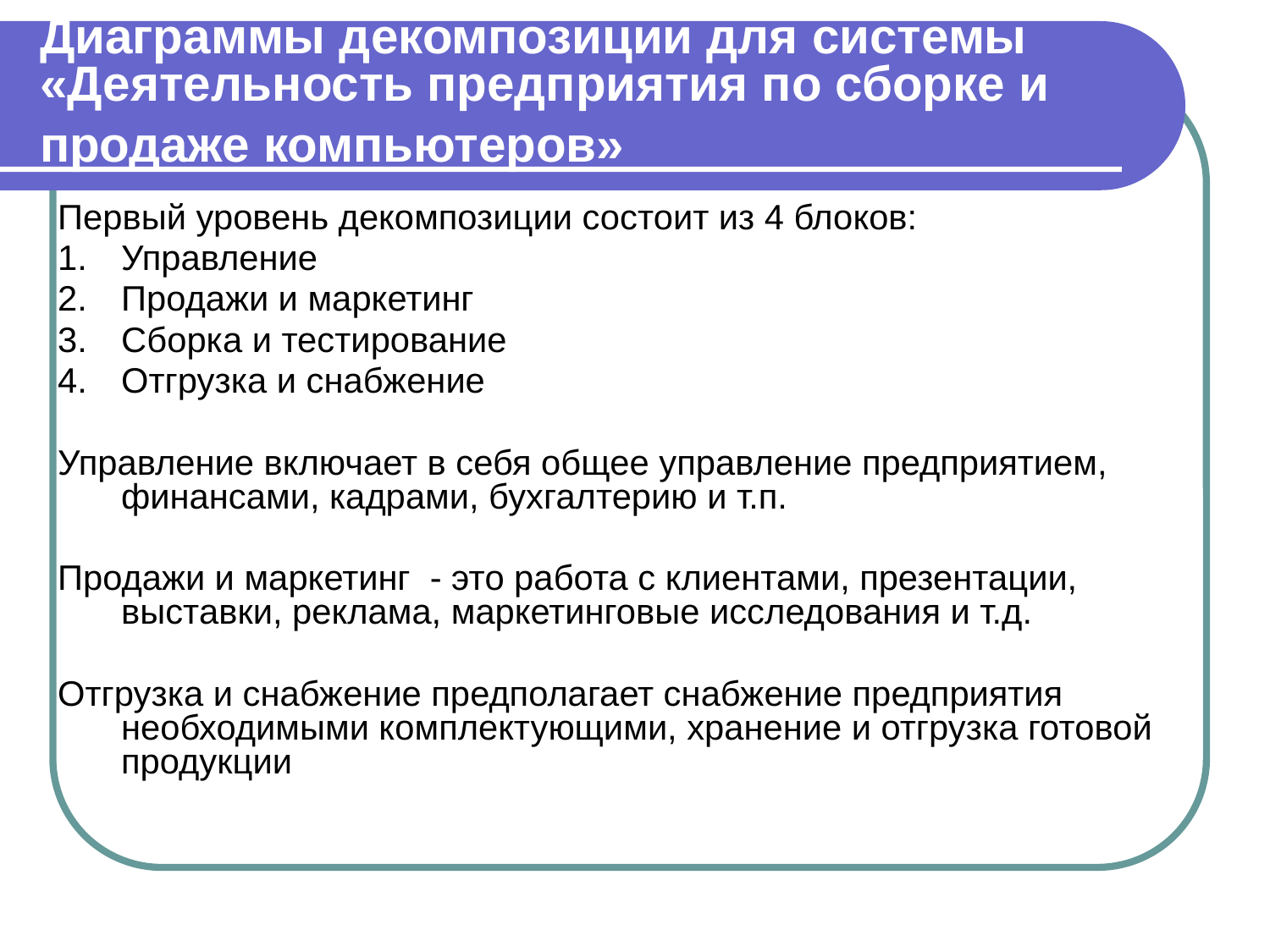

# Диаграммы декомпозиции для системы «Деятельность предприятия по сборке и продаже компьютеров»
Первый уровень декомпозиции состоит из 4 блоков:
Управление
Продажи и маркетинг
Сборка и тестирование
Отгрузка и снабжение

Управление включает в себя общее управление предприятием, финансами, кадрами, бухгалтерию и т.п.

Продажи и маркетинг  - это работа с клиентами, презентации, выставки, реклама, маркетинговые исследования и т.д.

Отгрузка и снабжение предполагает снабжение предприятия необходимыми комплектующими, хранение и отгрузка готовой продукции